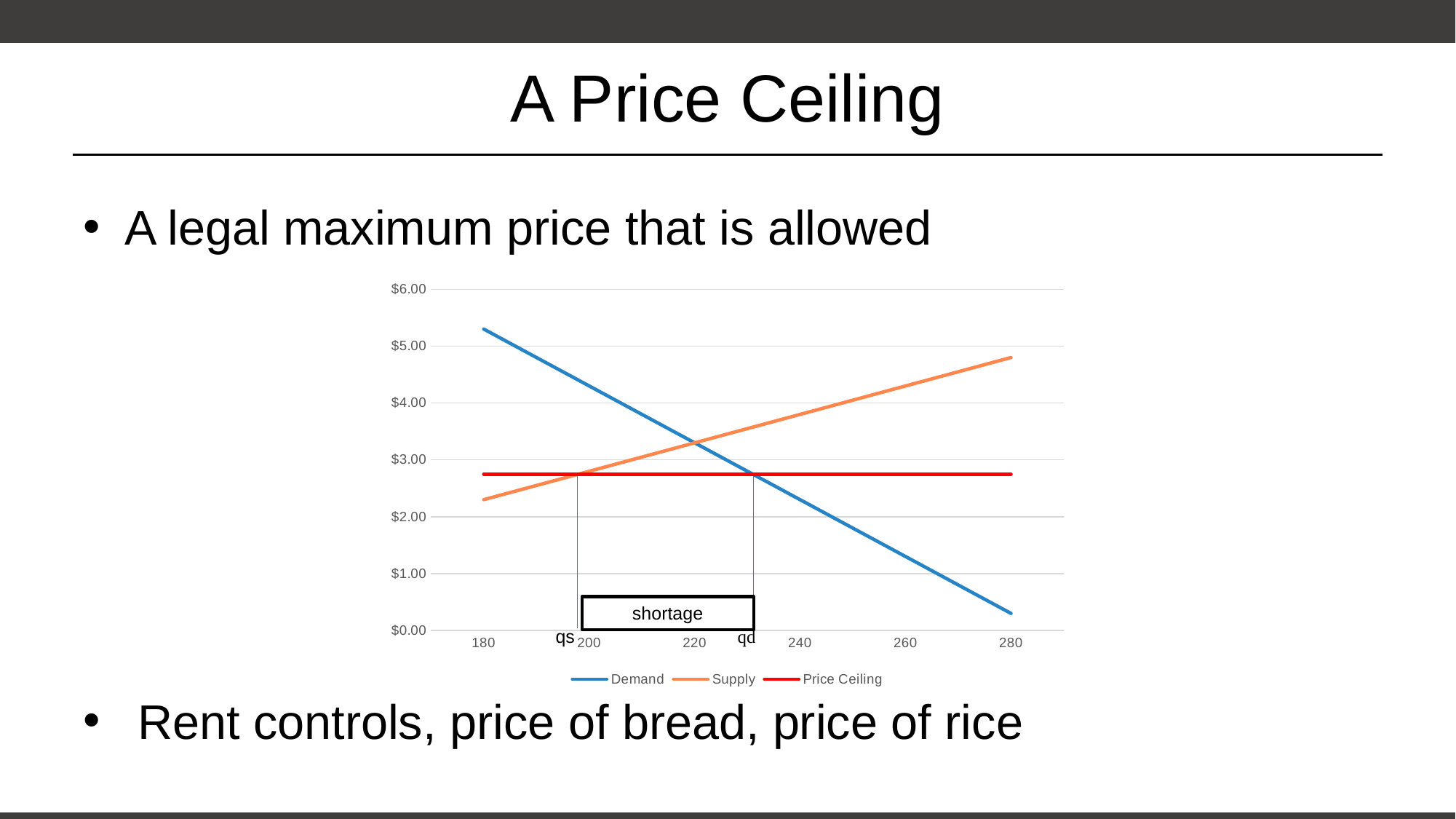

# A Price Ceiling
A legal maximum price that is allowed

### Chart

| Category | Demand | Supply | Price Ceiling |
|---|---|---|---|
| 180 | 5.300000000000001 | 2.3 | 2.75 |
| 200 | 4.300000000000001 | 2.8 | 2.75 |
| 220 | 3.3000000000000007 | 3.3 | 2.75 |
| 240 | 2.3000000000000007 | 3.8 | 2.75 |
| 260 | 1.3000000000000007 | 4.3 | 2.75 |
| 280 | 0.3000000000000007 | 4.8 | 2.75 |
shortage
qs
Rent controls, price of bread, price of rice